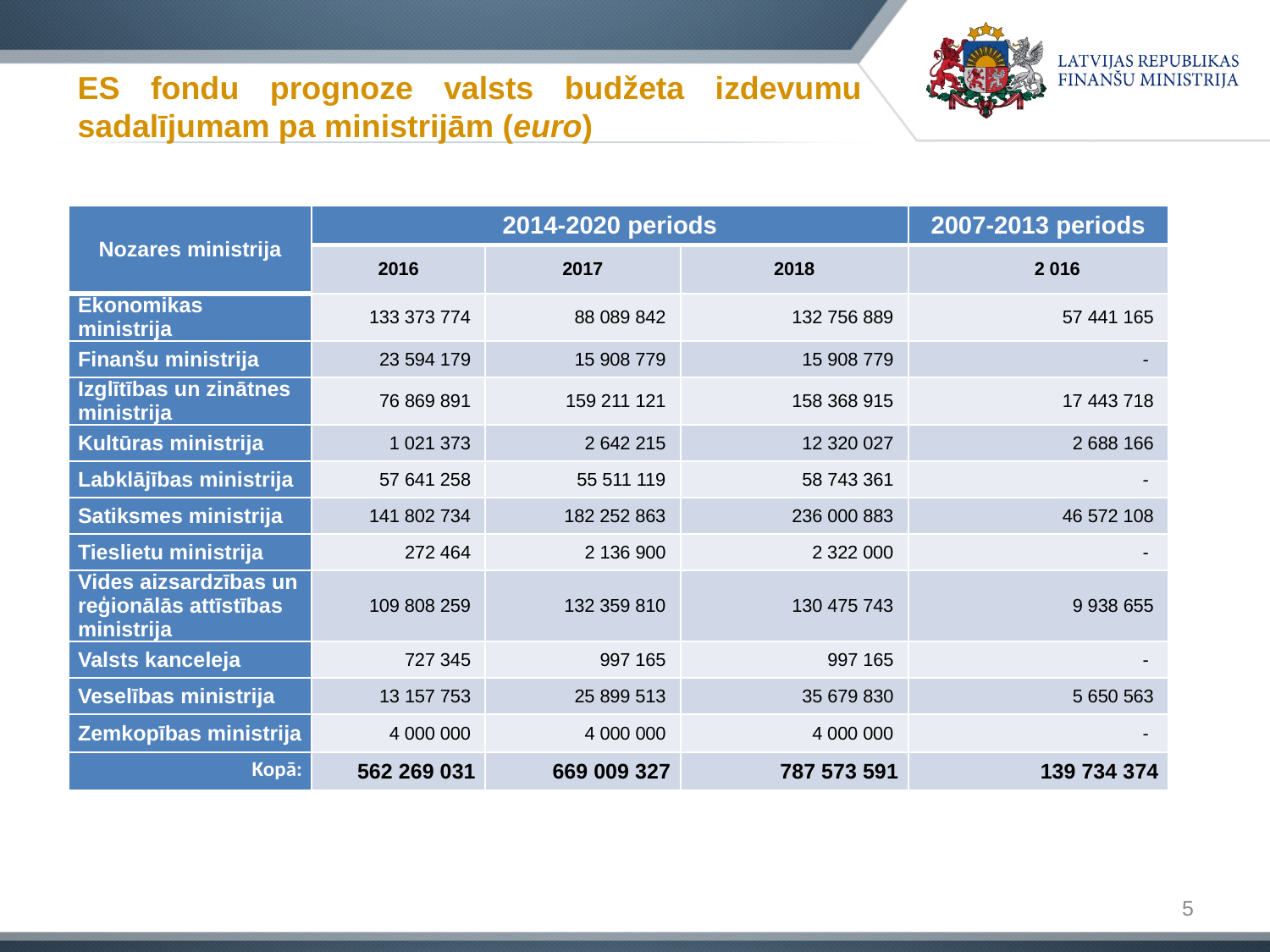

# ES fondu prognoze valsts budžeta izdevumu sadalījumam pa ministrijām (euro)
| Nozares ministrija | 2014-2020 periods |  |  | 2007-2013 periods |
| --- | --- | --- | --- | --- |
|  | 2016 | 2017 | 2018 | 2 016 |
| Ekonomikas ministrija | 133 373 774 | 88 089 842 | 132 756 889 | 57 441 165 |
| Finanšu ministrija | 23 594 179 | 15 908 779 | 15 908 779 | - |
| Izglītības un zinātnes ministrija | 76 869 891 | 159 211 121 | 158 368 915 | 17 443 718 |
| Kultūras ministrija | 1 021 373 | 2 642 215 | 12 320 027 | 2 688 166 |
| Labklājības ministrija | 57 641 258 | 55 511 119 | 58 743 361 | - |
| Satiksmes ministrija | 141 802 734 | 182 252 863 | 236 000 883 | 46 572 108 |
| Tieslietu ministrija | 272 464 | 2 136 900 | 2 322 000 | - |
| Vides aizsardzības un reģionālās attīstības ministrija | 109 808 259 | 132 359 810 | 130 475 743 | 9 938 655 |
| Valsts kanceleja | 727 345 | 997 165 | 997 165 | - |
| Veselības ministrija | 13 157 753 | 25 899 513 | 35 679 830 | 5 650 563 |
| Zemkopības ministrija | 4 000 000 | 4 000 000 | 4 000 000 | - |
| Kopā: | 562 269 031 | 669 009 327 | 787 573 591 | 139 734 374 |

5